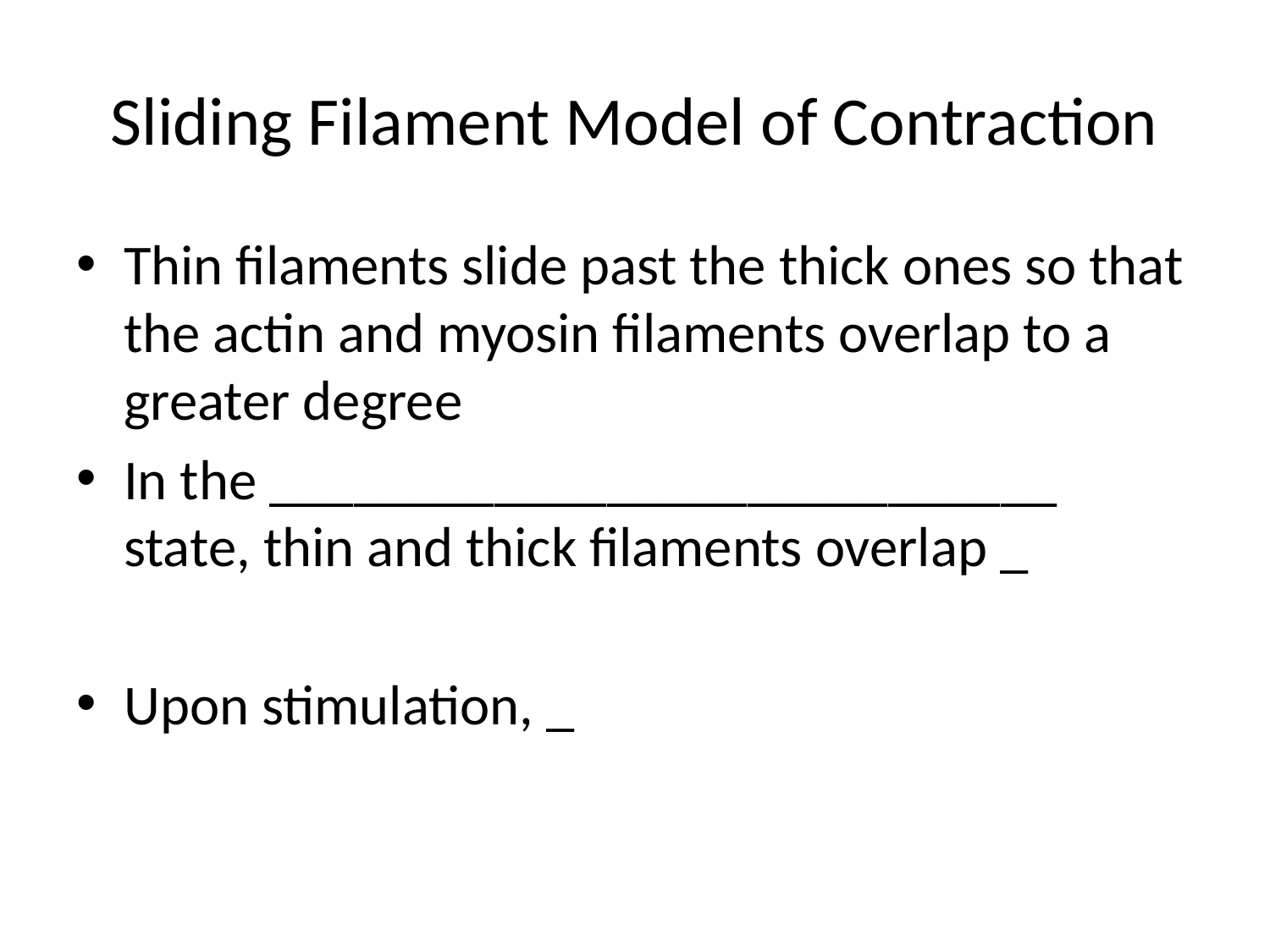

# Sliding Filament Model of Contraction
Thin filaments slide past the thick ones so that the actin and myosin filaments overlap to a greater degree
In the ____________________________ state, thin and thick filaments overlap _

Upon stimulation, _